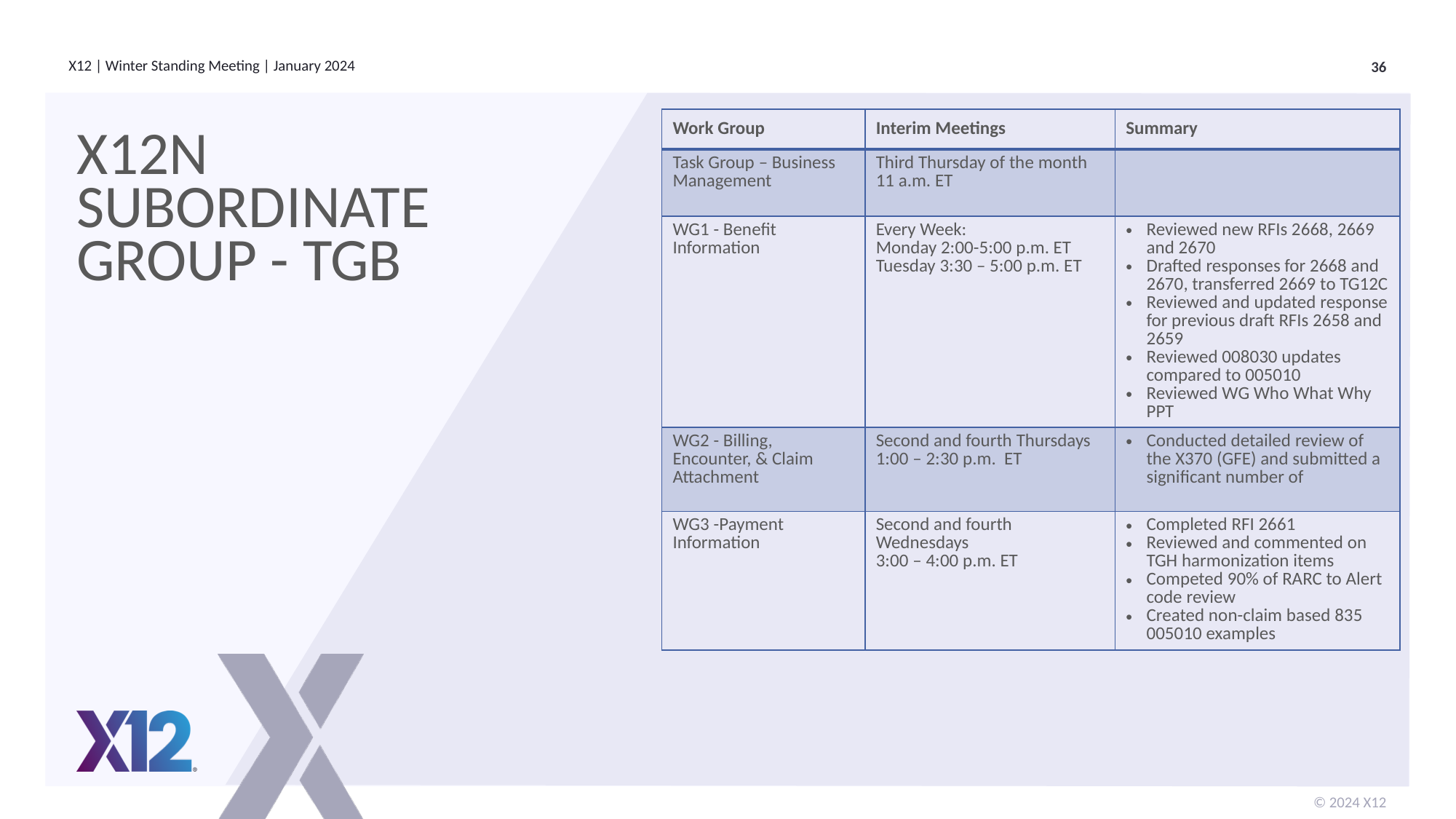

| Work Group | Interim Meetings | Summary |
| --- | --- | --- |
| Task Group – Business Management | Third Thursday of the month 11 a.m. ET |  |
| WG1 - Benefit Information | Every Week: Monday 2:00-5:00 p.m. ET Tuesday 3:30 – 5:00 p.m. ET | Reviewed new RFIs 2668, 2669 and 2670 Drafted responses for 2668 and 2670, transferred 2669 to TG12C Reviewed and updated response for previous draft RFIs 2658 and 2659 Reviewed 008030 updates compared to 005010 Reviewed WG Who What Why PPT |
| WG2 - Billing, Encounter, & Claim Attachment | Second and fourth Thursdays 1:00 – 2:30 p.m. ET | Conducted detailed review of the X370 (GFE) and submitted a significant number of |
| WG3 -Payment Information | Second and fourth Wednesdays 3:00 – 4:00 p.m. ET | Completed RFI 2661 Reviewed and commented on TGH harmonization items Competed 90% of RARC to Alert code review Created non-claim based 835 005010 examples |
# X12N Subordinate Group - TGB